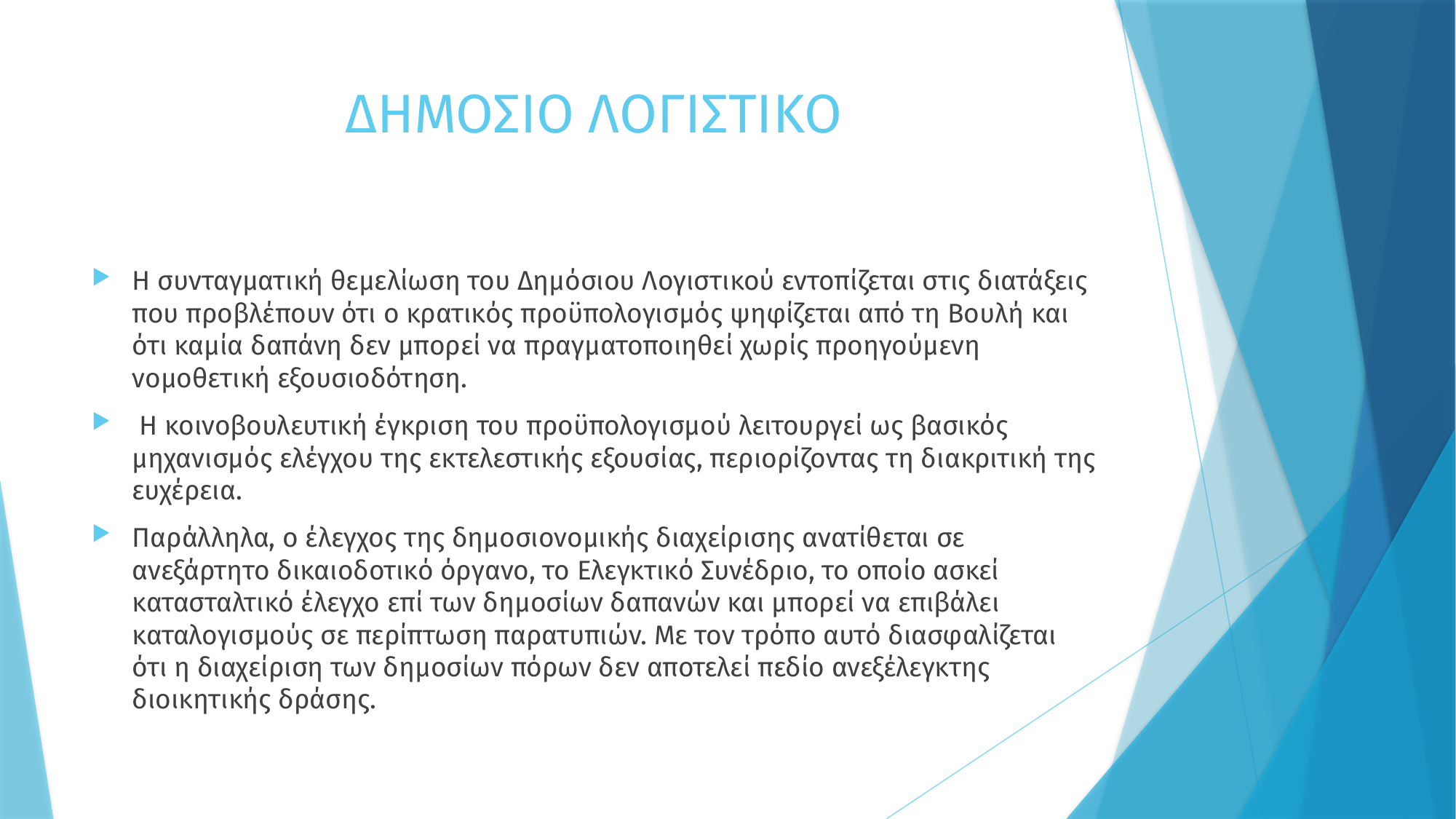

# ΔΗΜΟΣΙΟ ΛΟΓΙΣΤΙΚΟ
Η συνταγματική θεμελίωση του Δημόσιου Λογιστικού εντοπίζεται στις διατάξεις που προβλέπουν ότι ο κρατικός προϋπολογισμός ψηφίζεται από τη Βουλή και ότι καμία δαπάνη δεν μπορεί να πραγματοποιηθεί χωρίς προηγούμενη νομοθετική εξουσιοδότηση.
 Η κοινοβουλευτική έγκριση του προϋπολογισμού λειτουργεί ως βασικός μηχανισμός ελέγχου της εκτελεστικής εξουσίας, περιορίζοντας τη διακριτική της ευχέρεια.
Παράλληλα, ο έλεγχος της δημοσιονομικής διαχείρισης ανατίθεται σε ανεξάρτητο δικαιοδοτικό όργανο, το Ελεγκτικό Συνέδριο, το οποίο ασκεί κατασταλτικό έλεγχο επί των δημοσίων δαπανών και μπορεί να επιβάλει καταλογισμούς σε περίπτωση παρατυπιών. Με τον τρόπο αυτό διασφαλίζεται ότι η διαχείριση των δημοσίων πόρων δεν αποτελεί πεδίο ανεξέλεγκτης διοικητικής δράσης.